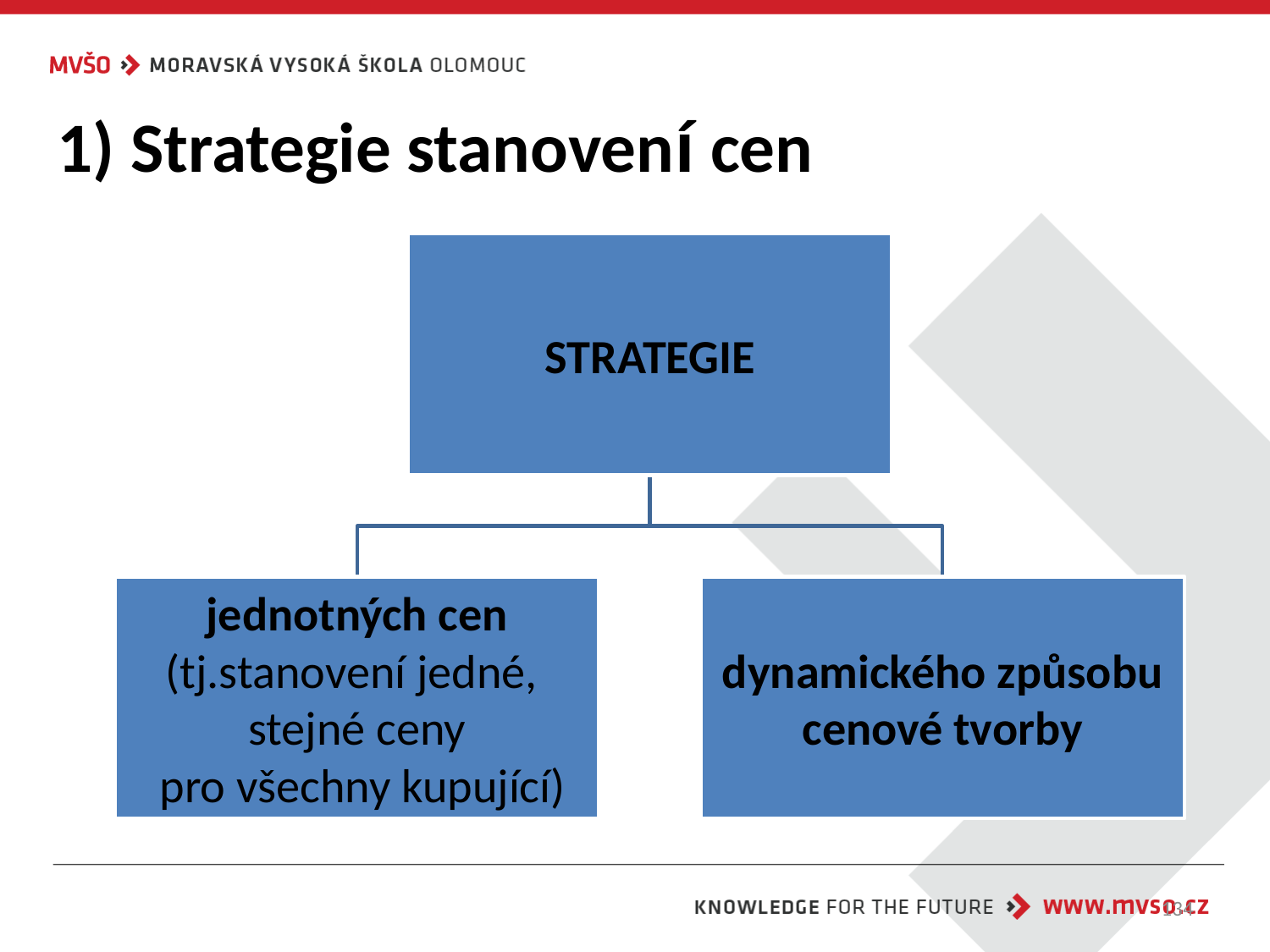

1) Strategie stanovení cen
STRATEGIE
jednotných cen
(tj.stanovení jedné,
stejné ceny
 pro všechny kupující)
dynamického způsobu
cenové tvorby
134